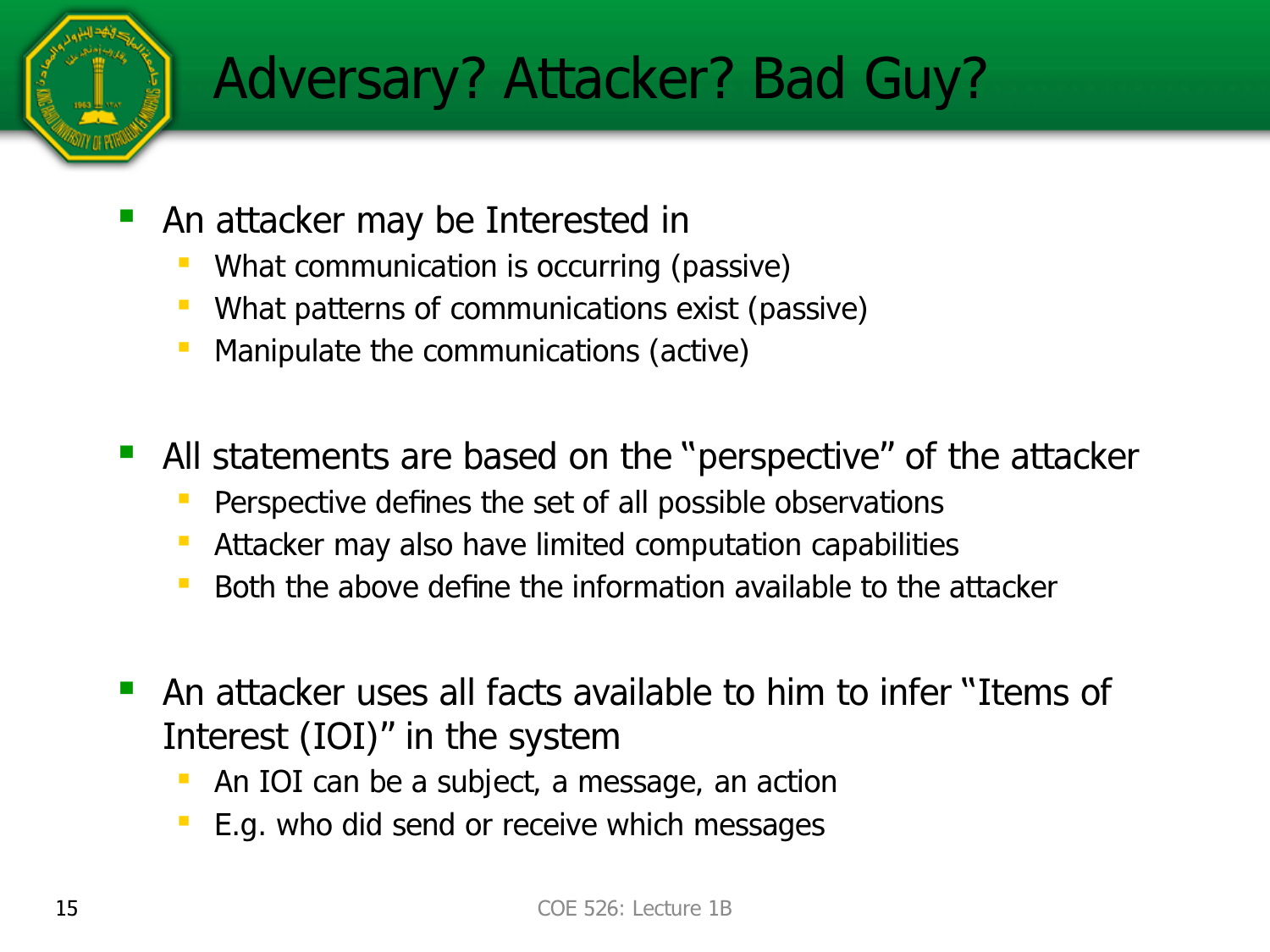

# Adversary? Attacker? Bad Guy?
An attacker may be Interested in
What communication is occurring (passive)
What patterns of communications exist (passive)
Manipulate the communications (active)

All statements are based on the “perspective” of the attacker
Perspective defines the set of all possible observations
Attacker may also have limited computation capabilities
Both the above define the information available to the attacker

An attacker uses all facts available to him to infer “Items of Interest (IOI)” in the system
An IOI can be a subject, a message, an action
E.g. who did send or receive which messages

15
COE 526: Lecture 1B